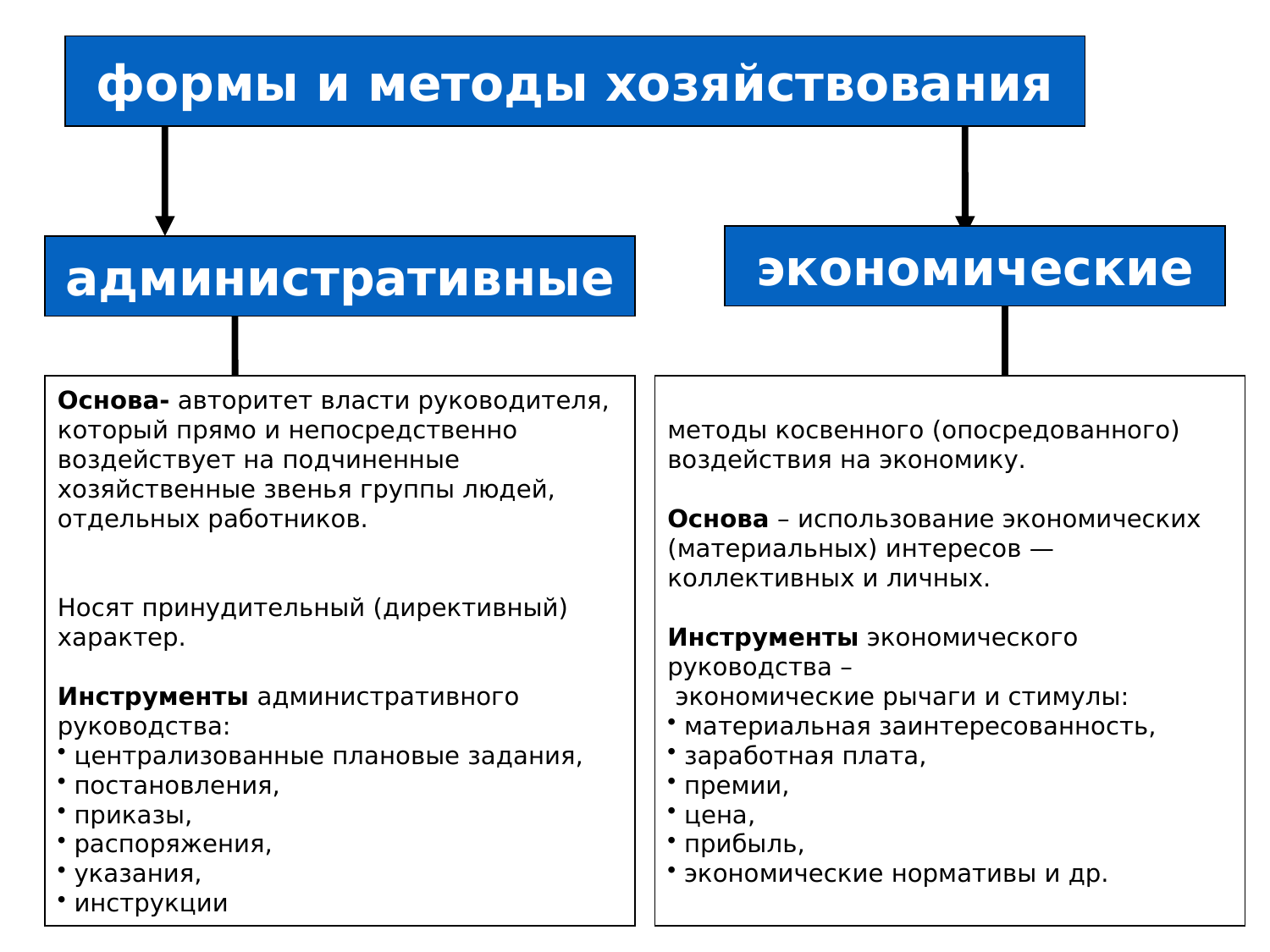

формы и методы хозяйствования

экономические
административные

Основа- авторитет власти руководителя,
который прямо и непосредственно
воздействует на подчиненные
хозяйственные звенья группы людей,
отдельных работников.

Носят принудительный (директивный)
характер.

Инструменты административного
руководства:
 централизованные плановые задания,
 постановления,
 приказы,
 распоряжения,
 указания,
 инструкции
методы косвенного (опосредованного)
воздействия на экономику.

Основа – использование экономических
(материальных) интересов —
коллективных и личных.

Инструменты экономического
руководства –
 экономические рычаги и стимулы:
 материальная заинтересованность,
 заработная плата,
 премии,
 цена,
 прибыль,
 экономические нормативы и др.
4